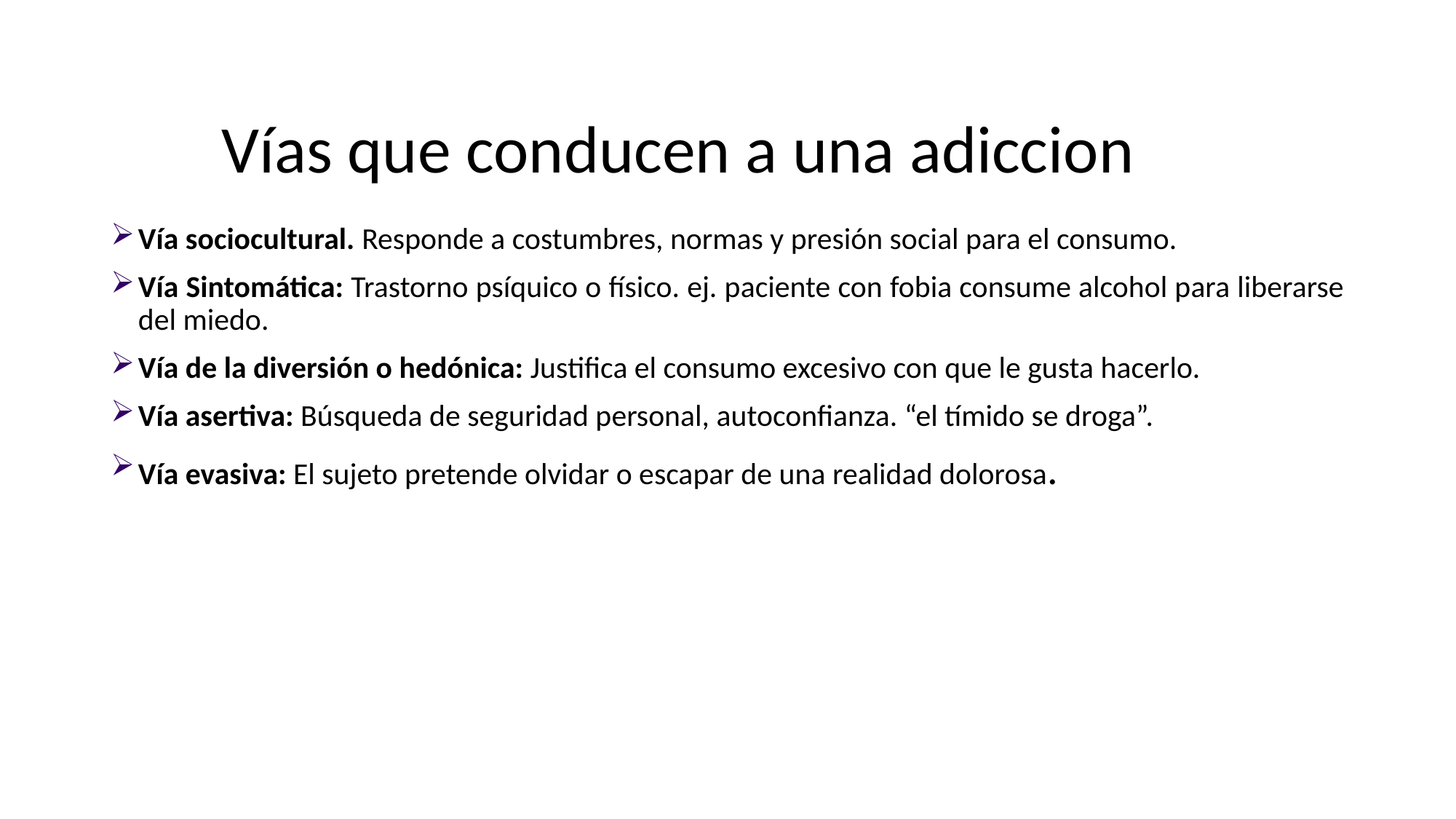

# Vías que conducen a una adiccion
Vía sociocultural. Responde a costumbres, normas y presión social para el consumo.
Vía Sintomática: Trastorno psíquico o físico. ej. paciente con fobia consume alcohol para liberarse del miedo.
Vía de la diversión o hedónica: Justifica el consumo excesivo con que le gusta hacerlo.
Vía asertiva: Búsqueda de seguridad personal, autoconfianza. “el tímido se droga”.
Vía evasiva: El sujeto pretende olvidar o escapar de una realidad dolorosa.